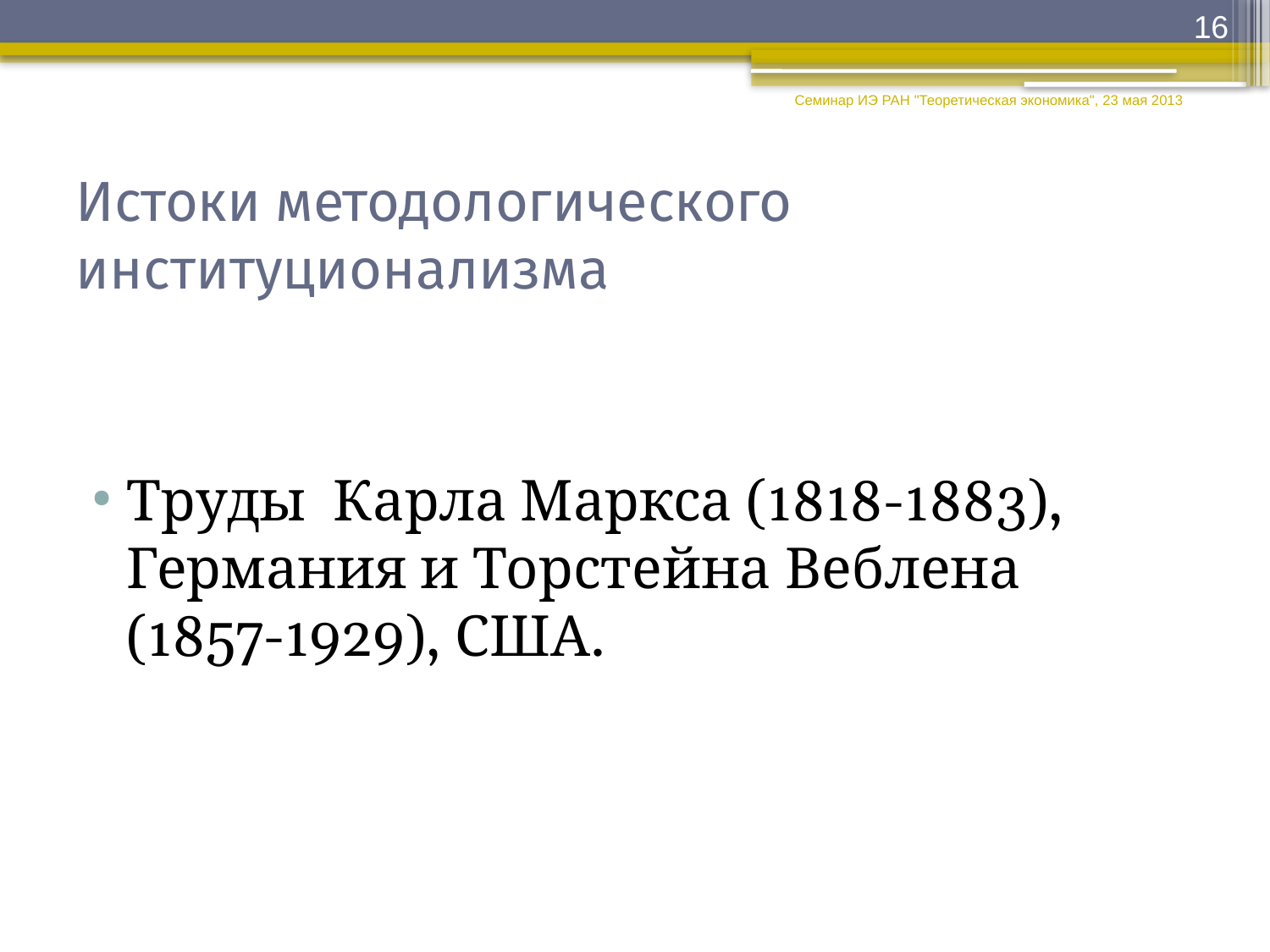

16
Семинар ИЭ РАН "Теоретическая экономика", 23 мая 2013
# Истоки методологического институционализма

Труды  Карла Маркса (1818-1883), Германия и Торстейна Веблена (1857-1929), США.